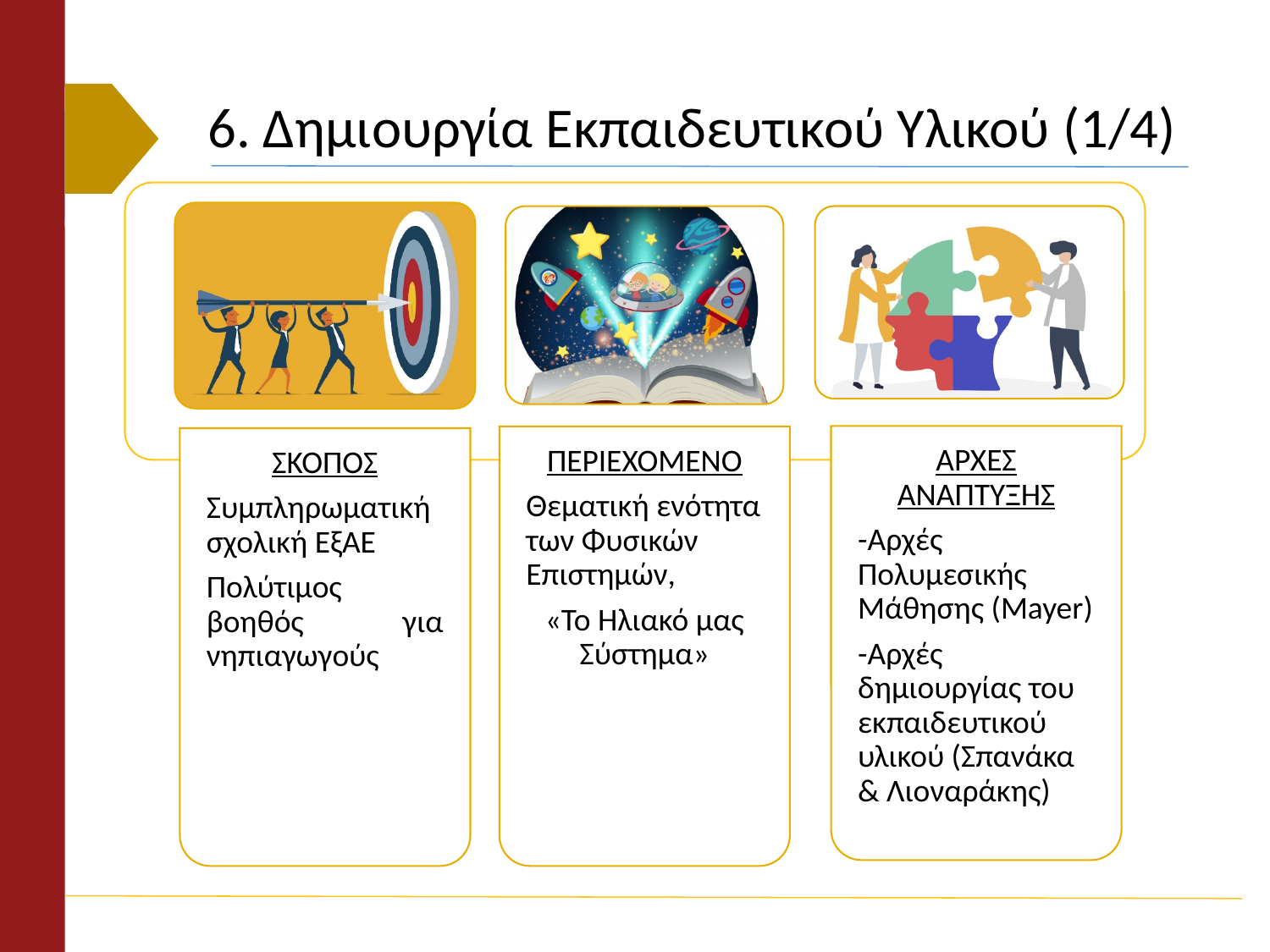

# 6. Δημιουργία Εκπαιδευτικού Υλικού (1/4)
ΣΚΟΠΟΣ
Συμπληρωματική σχολική ΕξΑΕ
Πολύτιμος βοηθός για νηπιαγωγούς
ΠΕΡΙΕΧΟΜΕΝΟ
Θεματική ενότητα των Φυσικών Επιστημών,
«Το Ηλιακό μας Σύστημα»

ΑΡΧΕΣ ΑΝΑΠΤΥΞΗΣ
-Αρχές Πολυμεσικής Μάθησης (Mayer)
-Αρχές δημιουργίας του εκπαιδευτικού υλικού (Σπανάκα & Λιοναράκης)
ΤΠΕ